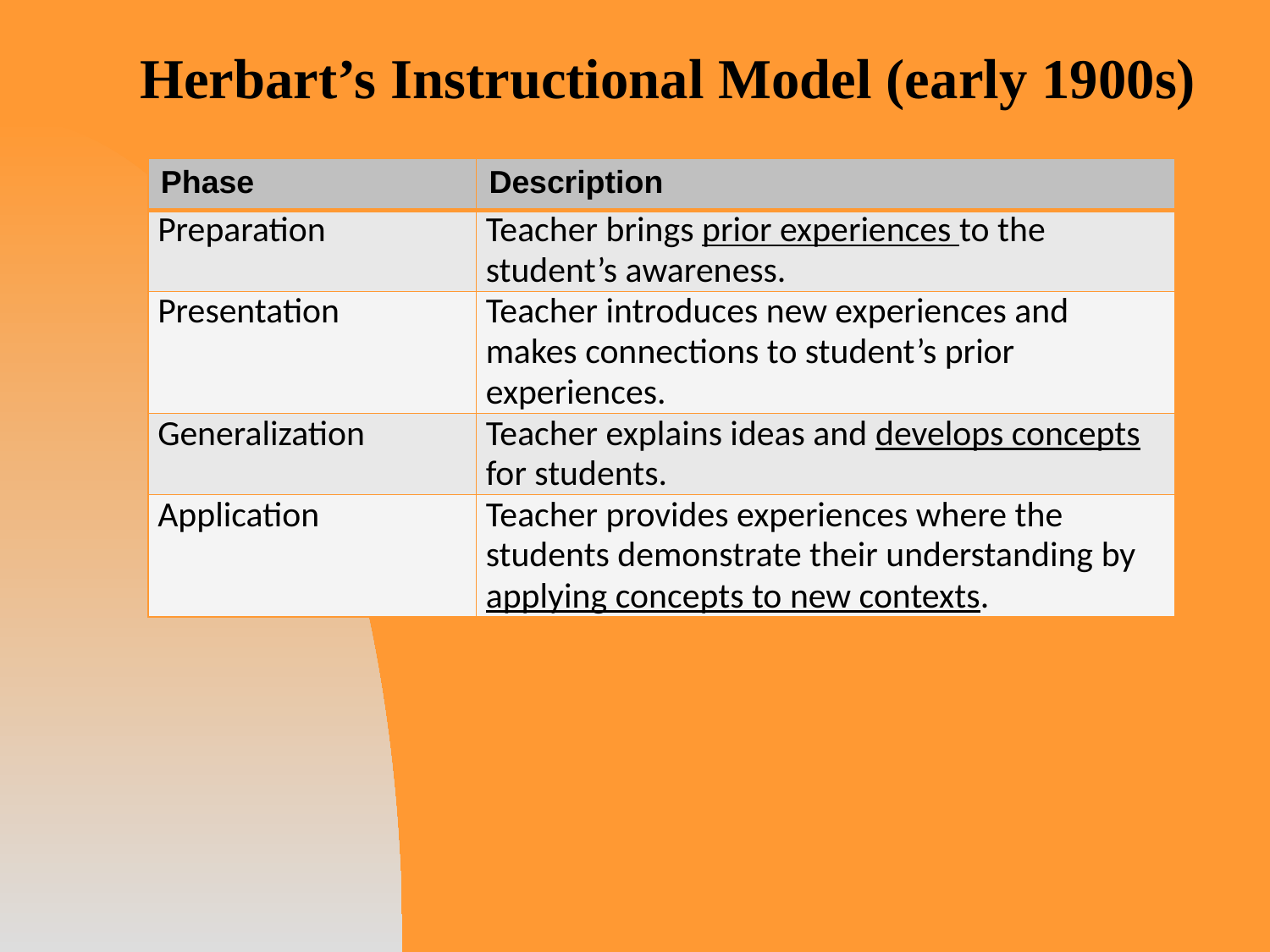

# Herbart’s Instructional Model (early 1900s)
| Phase | Description |
| --- | --- |
| Preparation | Teacher brings prior experiences to the student’s awareness. |
| Presentation | Teacher introduces new experiences and makes connections to student’s prior experiences. |
| Generalization | Teacher explains ideas and develops concepts for students. |
| Application | Teacher provides experiences where the students demonstrate their understanding by applying concepts to new contexts. |